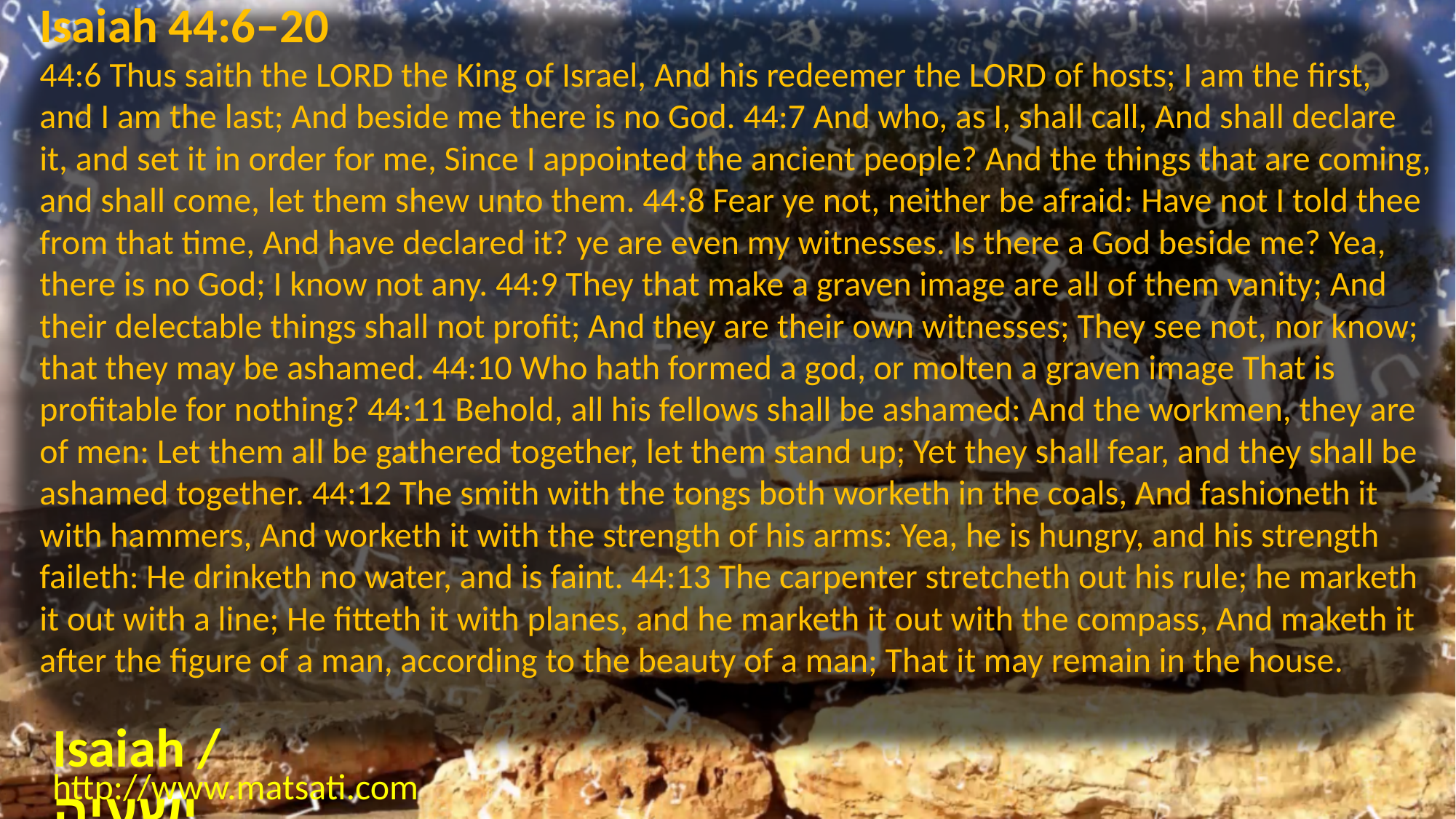

Isaiah 44:6–20
44:6 Thus saith the LORD the King of Israel, And his redeemer the LORD of hosts; I am the first, and I am the last; And beside me there is no God. 44:7 And who, as I, shall call, And shall declare it, and set it in order for me, Since I appointed the ancient people? And the things that are coming, and shall come, let them shew unto them. 44:8 Fear ye not, neither be afraid: Have not I told thee from that time, And have declared it? ye are even my witnesses. Is there a God beside me? Yea, there is no God; I know not any. 44:9 They that make a graven image are all of them vanity; And their delectable things shall not profit; And they are their own witnesses; They see not, nor know; that they may be ashamed. 44:10 Who hath formed a god, or molten a graven image That is profitable for nothing? 44:11 Behold, all his fellows shall be ashamed: And the workmen, they are of men: Let them all be gathered together, let them stand up; Yet they shall fear, and they shall be ashamed together. 44:12 The smith with the tongs both worketh in the coals, And fashioneth it with hammers, And worketh it with the strength of his arms: Yea, he is hungry, and his strength faileth: He drinketh no water, and is faint. 44:13 The carpenter stretcheth out his rule; he marketh it out with a line; He fitteth it with planes, and he marketh it out with the compass, And maketh it after the figure of a man, according to the beauty of a man; That it may remain in the house.
Isaiah / ישעיה
http://www.matsati.com